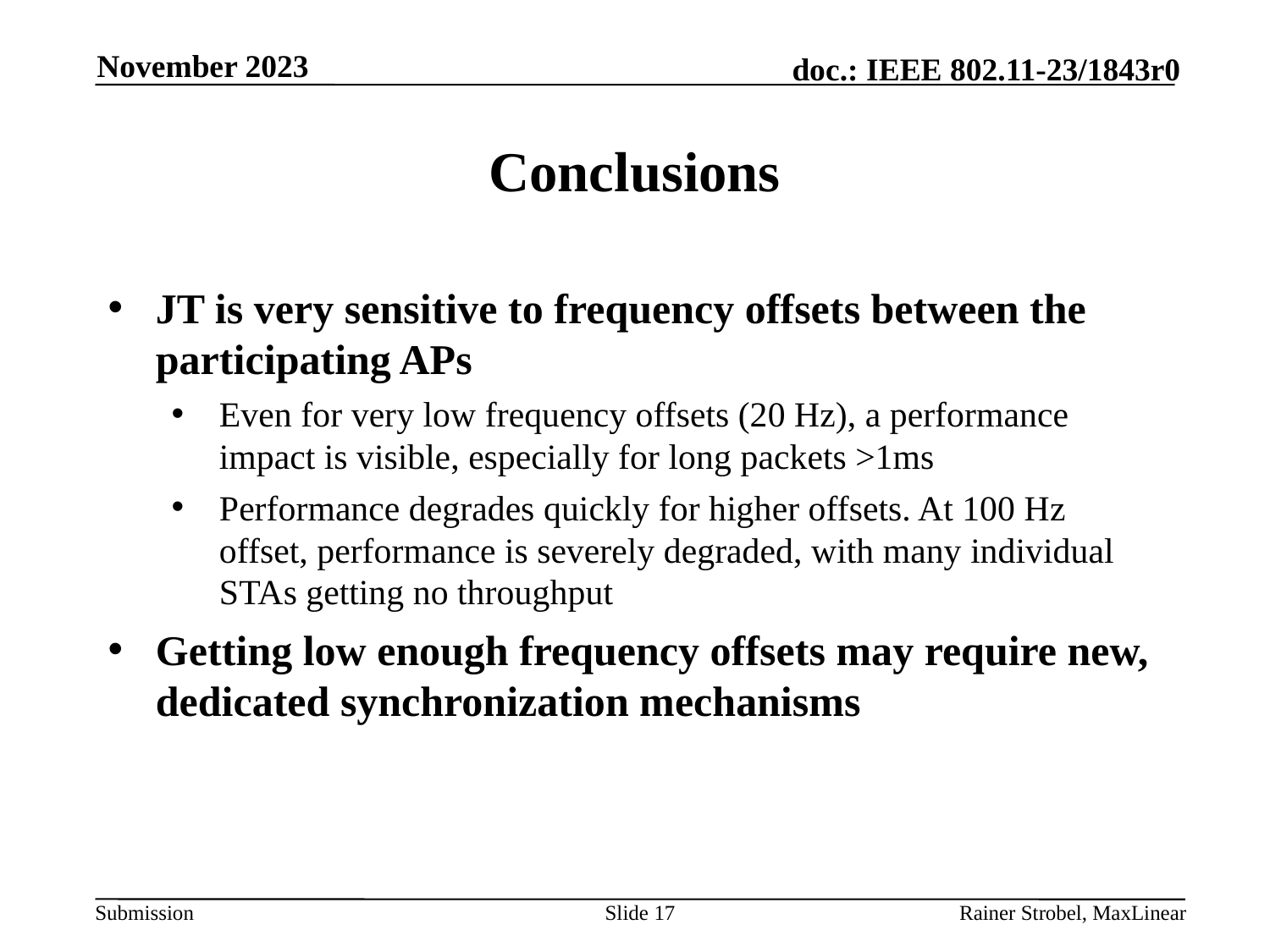

November 2023
# Conclusions
JT is very sensitive to frequency offsets between the participating APs
Even for very low frequency offsets (20 Hz), a performance impact is visible, especially for long packets >1ms
Performance degrades quickly for higher offsets. At 100 Hz offset, performance is severely degraded, with many individual STAs getting no throughput
Getting low enough frequency offsets may require new, dedicated synchronization mechanisms
Slide 17
Rainer Strobel, MaxLinear